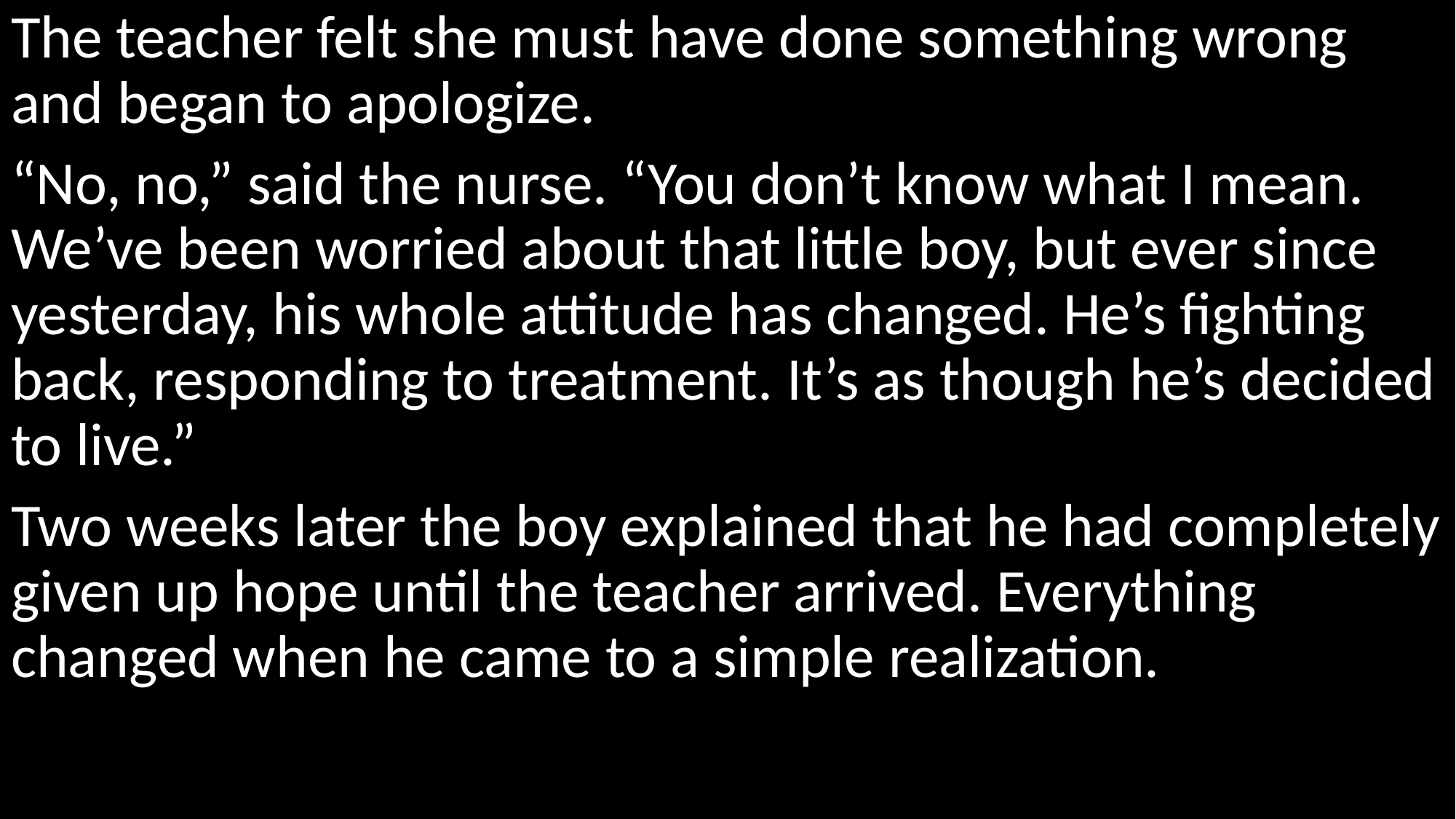

The teacher felt she must have done something wrong and began to apologize.
“No, no,” said the nurse. “You don’t know what I mean. We’ve been worried about that little boy, but ever since yesterday, his whole attitude has changed. He’s fighting back, responding to treatment. It’s as though he’s decided to live.”
Two weeks later the boy explained that he had completely given up hope until the teacher arrived. Everything changed when he came to a simple realization.